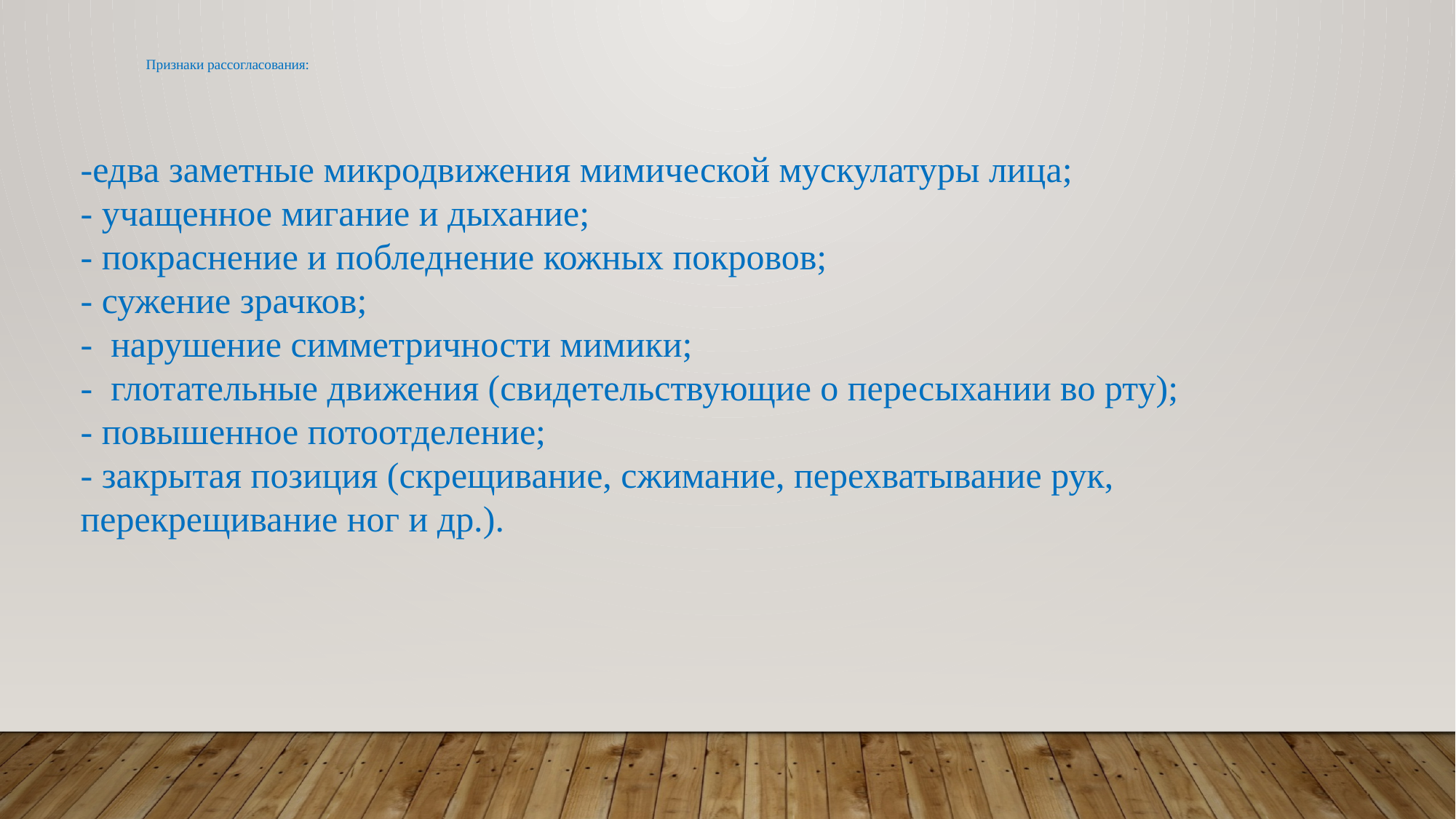

Признаки рассогласования:
-едва заметные микродвижения мимической мускулатуры лица;
- учащенное мигание и дыхание;
- покраснение и побледнение кожных покровов;
- сужение зрачков;
-  нарушение симметричности мимики;
-  глотательные движения (свидетельствующие о пересыхании во рту);
- повышенное потоотделение;
- закрытая позиция (скрещивание, сжимание, перехватывание рук, перекрещивание ног и др.).